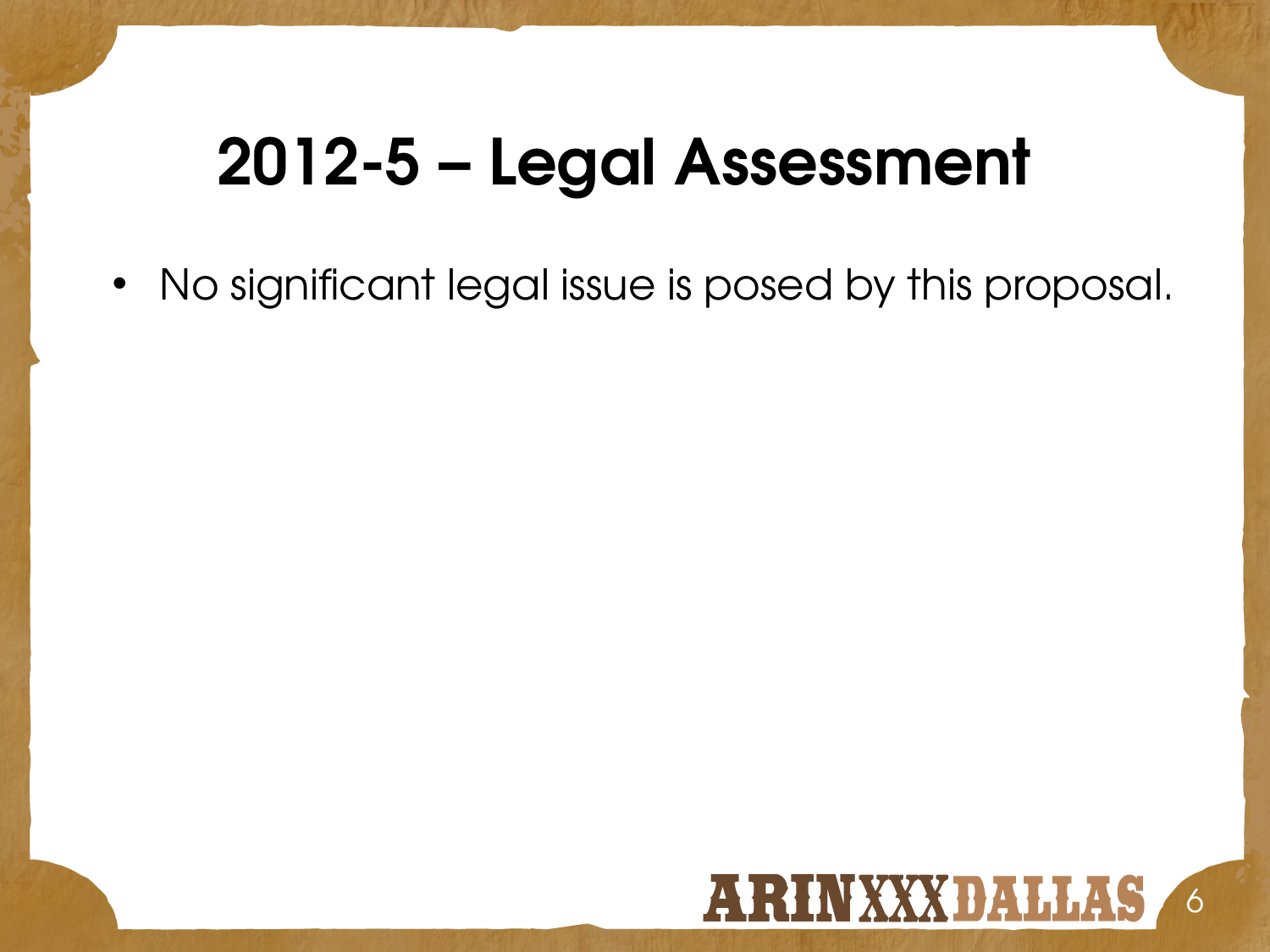

2012-5 – Legal Assessment
No significant legal issue is posed by this proposal.
6